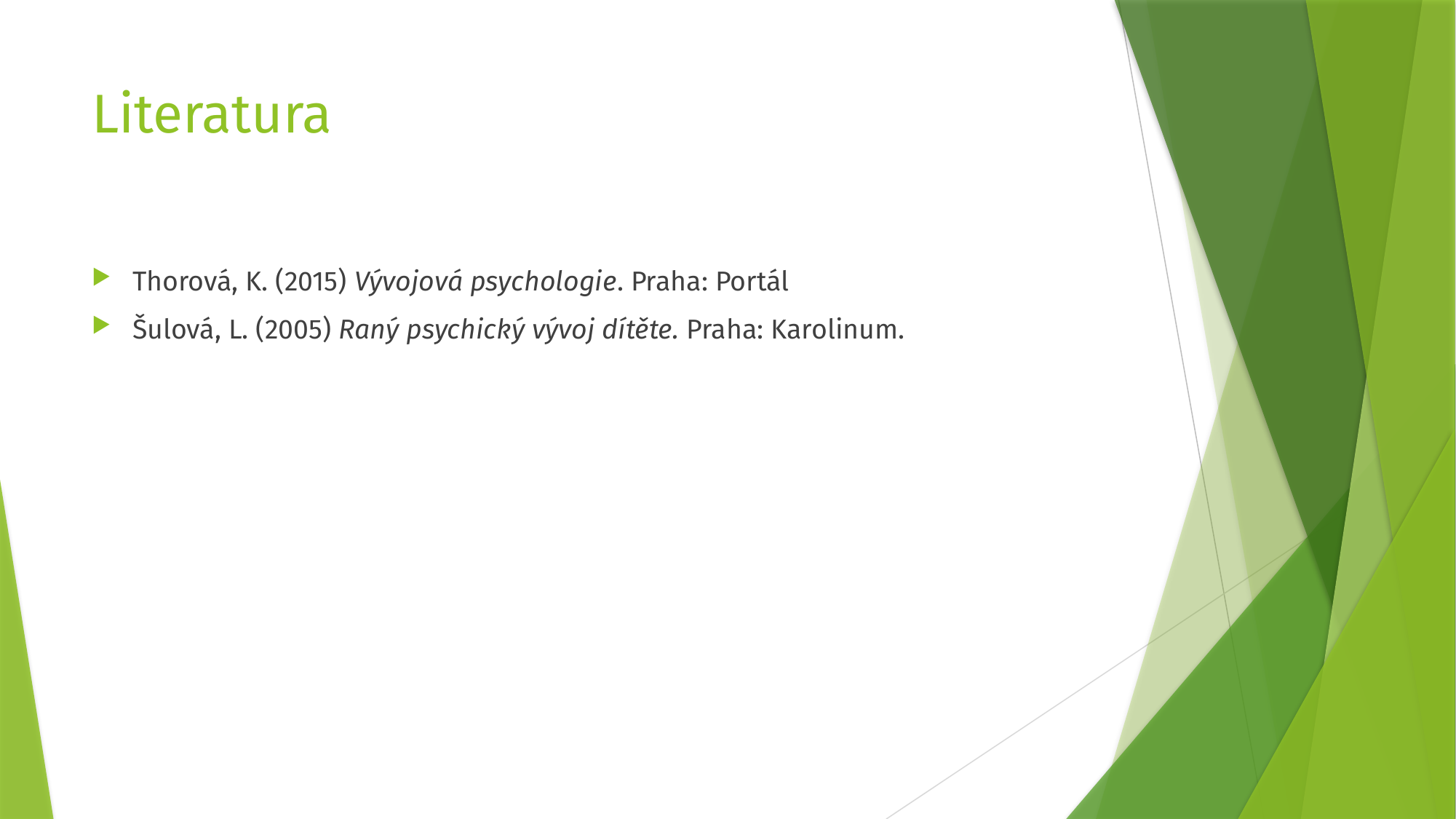

# Literatura
Thorová, K. (2015) Vývojová psychologie. Praha: Portál
Šulová, L. (2005) Raný psychický vývoj dítěte. Praha: Karolinum.